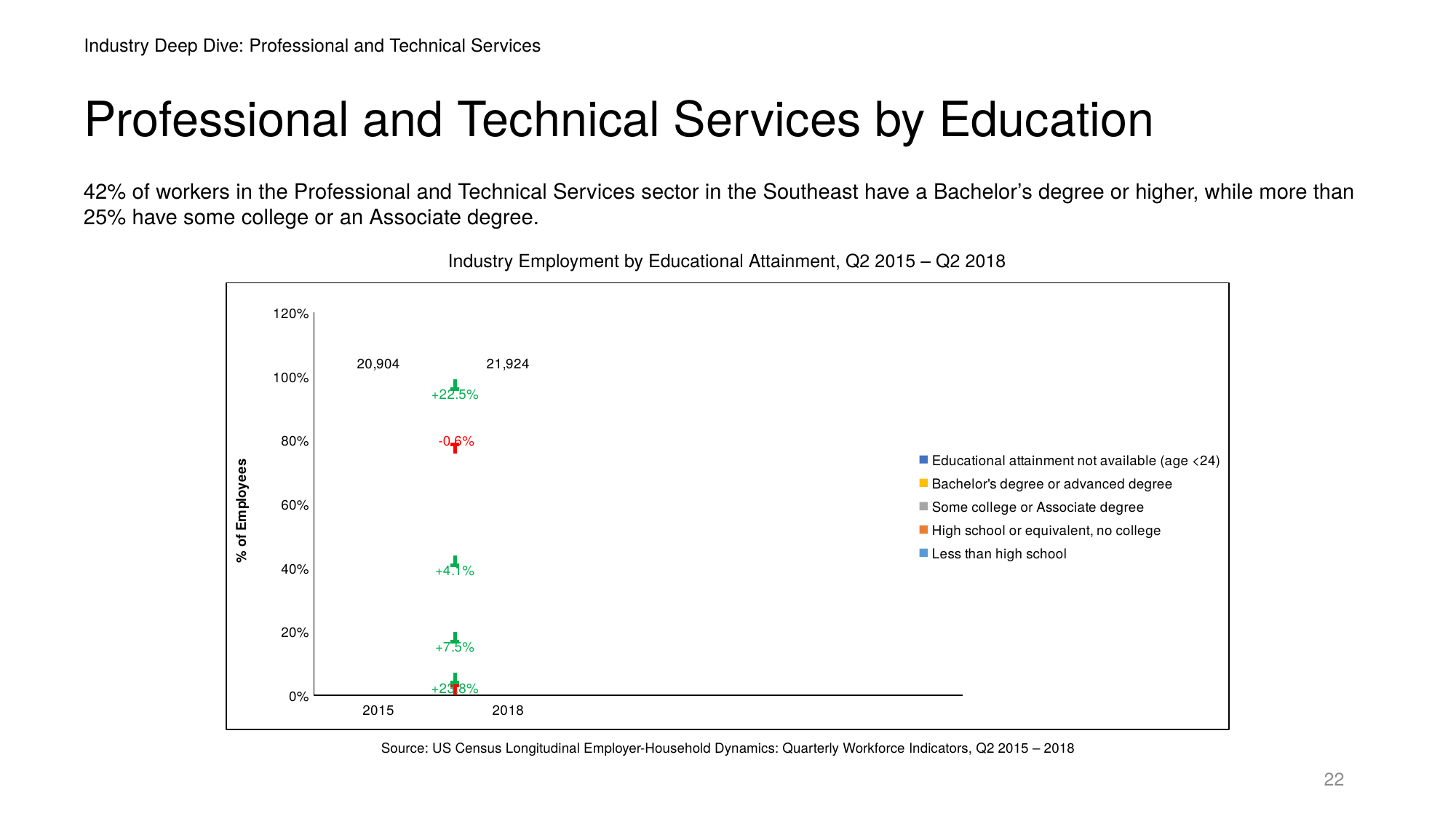

Industry Deep Dive: Professional and Technical Services
# Professional and Technical Services by Education
42% of workers in the Professional and Technical Services sector in the Southeast have a Bachelor’s degree or higher, while more than 25% have some college or an Associate degree.
Industry Employment by Educational Attainment, Q2 2015 – Q2 2018
Source: US Census Longitudinal Employer-Household Dynamics: Quarterly Workforce Indicators, Q2 2015 – 2018

### Chart

| Category | Less than high school | High school or equivalent, no college | Some college or Associate degree | Bachelor's degree or advanced degree | Educational attainment not available (age <24) | Increase | Decrease | Share |
|---|---|---|---|---|---|---|---|---|
| 2015 | 1168.0 | 3606.0 | 5475.0 | 9324.0 | 1331.0 | 0.07 | None | 1.0 |
| 2018 | 1446.0 | 3878.0 | 5698.0 | 9272.0 | 1630.0 | 0.19861795292829776 | None | 1.0 |
22